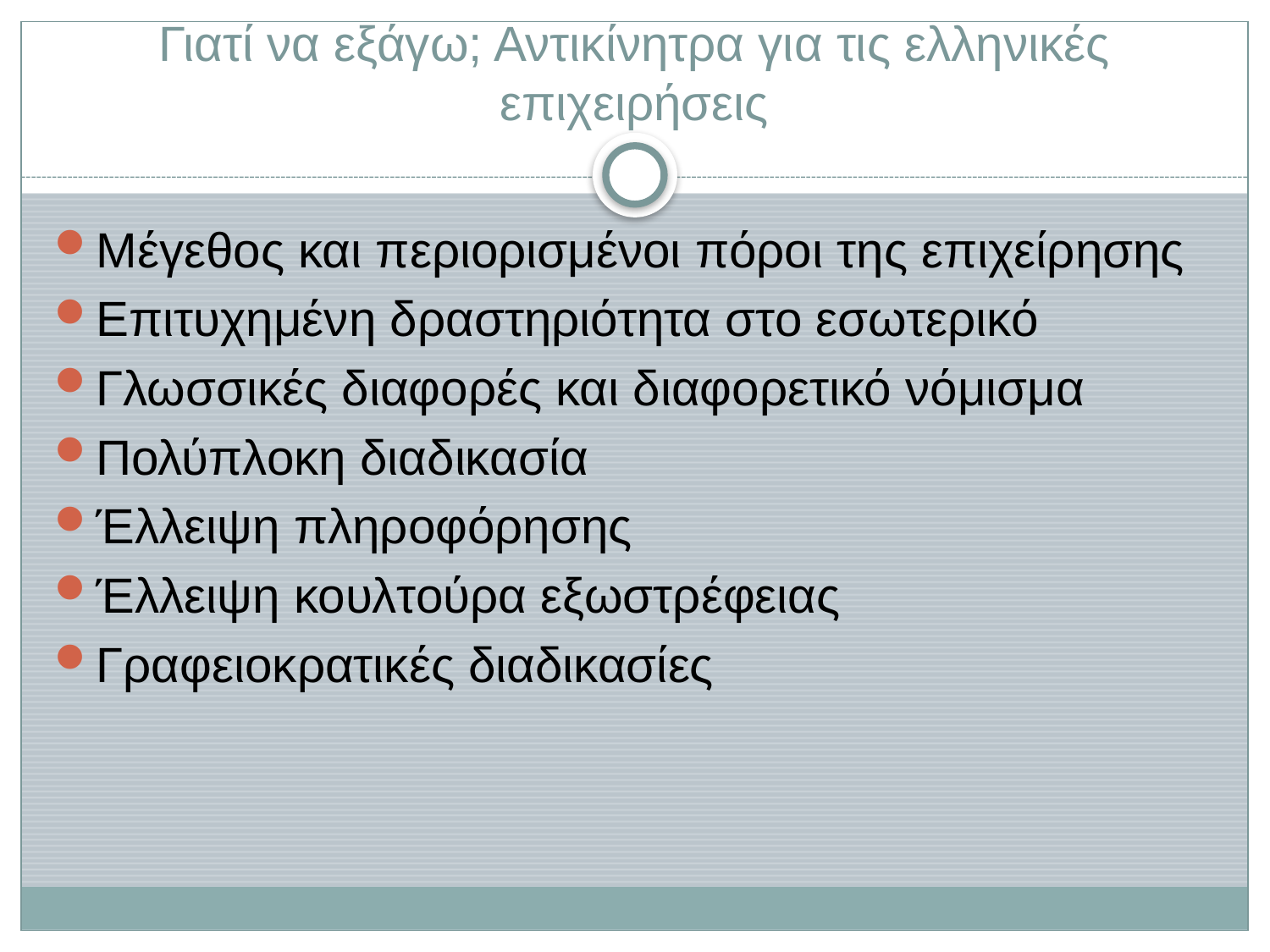

# Γιατί να εξάγω; Αντικίνητρα για τις ελληνικές επιχειρήσεις
Μέγεθος και περιορισμένοι πόροι της επιχείρησης
Επιτυχημένη δραστηριότητα στο εσωτερικό
Γλωσσικές διαφορές και διαφορετικό νόμισμα
Πολύπλοκη διαδικασία
Έλλειψη πληροφόρησης
Έλλειψη κουλτούρα εξωστρέφειας
Γραφειοκρατικές διαδικασίες